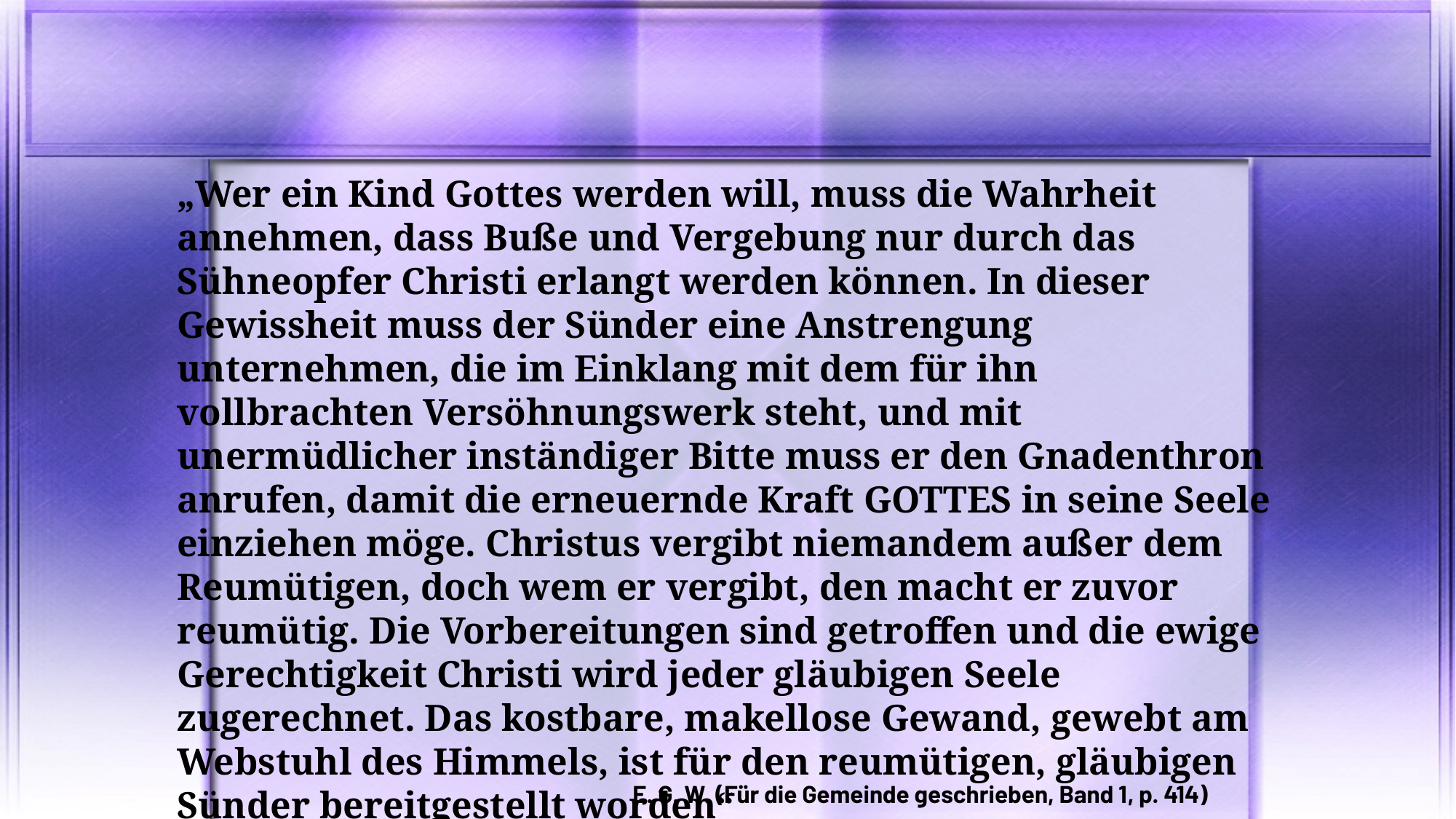

„Wer ein Kind Gottes werden will, muss die Wahrheit annehmen, dass Buße und Vergebung nur durch das Sühneopfer Christi erlangt werden können. In dieser Gewissheit muss der Sünder eine Anstrengung unternehmen, die im Einklang mit dem für ihn vollbrachten Versöhnungswerk steht, und mit unermüdlicher inständiger Bitte muss er den Gnadenthron anrufen, damit die erneuernde Kraft GOTTES in seine Seele einziehen möge. Christus vergibt niemandem außer dem Reumütigen, doch wem er vergibt, den macht er zuvor reumütig. Die Vorbereitungen sind getroffen und die ewige Gerechtigkeit Christi wird jeder gläubigen Seele zugerechnet. Das kostbare, makellose Gewand, gewebt am Webstuhl des Himmels, ist für den reumütigen, gläubigen Sünder bereitgestellt worden“
E. G. W. (Für die Gemeinde geschrieben, Band 1, p. 414)